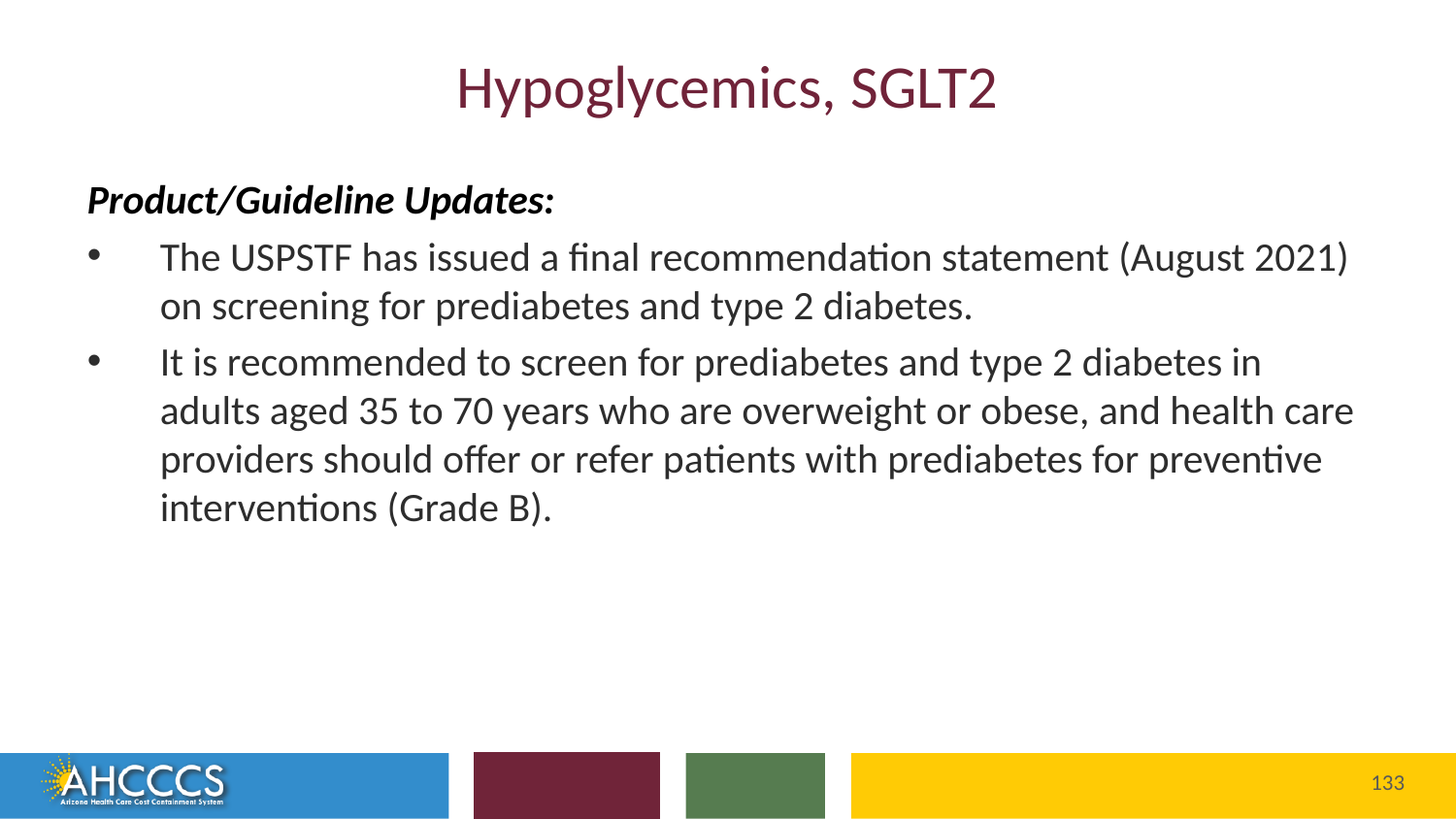

# Hypoglycemics, SGLT2
Product/Guideline Updates:
The USPSTF has issued a final recommendation statement (August 2021) on screening for prediabetes and type 2 diabetes.
It is recommended to screen for prediabetes and type 2 diabetes in adults aged 35 to 70 years who are overweight or obese, and health care providers should offer or refer patients with prediabetes for preventive interventions (Grade B).

133